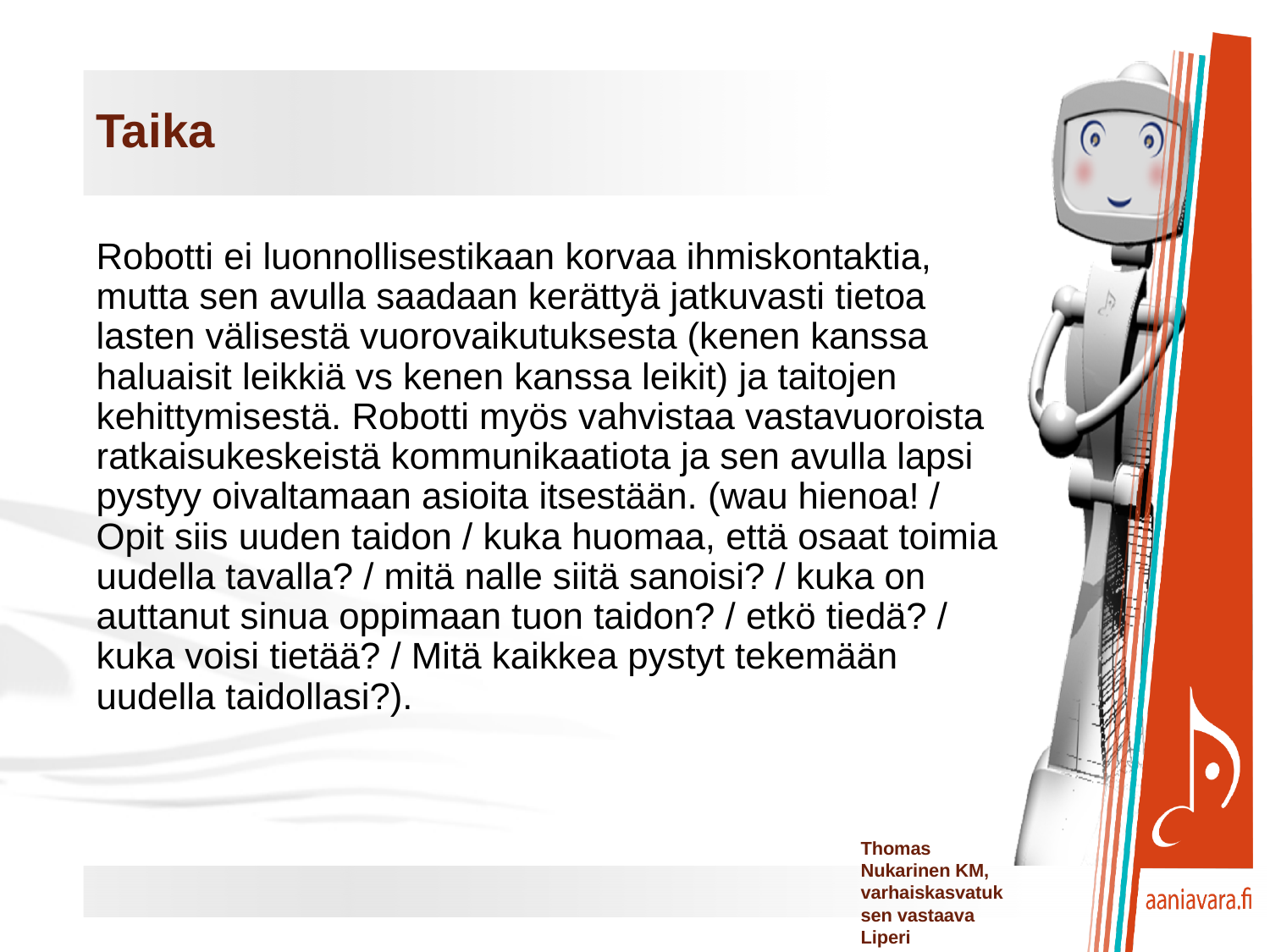

# Taika
Robotti ei luonnollisestikaan korvaa ihmiskontaktia, mutta sen avulla saadaan kerättyä jatkuvasti tietoa lasten välisestä vuorovaikutuksesta (kenen kanssa haluaisit leikkiä vs kenen kanssa leikit) ja taitojen kehittymisestä. Robotti myös vahvistaa vastavuoroista ratkaisukeskeistä kommunikaatiota ja sen avulla lapsi pystyy oivaltamaan asioita itsestään. (wau hienoa! / Opit siis uuden taidon / kuka huomaa, että osaat toimia uudella tavalla? / mitä nalle siitä sanoisi? / kuka on auttanut sinua oppimaan tuon taidon? / etkö tiedä? / kuka voisi tietää? / Mitä kaikkea pystyt tekemään uudella taidollasi?).
Thomas Nukarinen KM, varhaiskasvatuksen vastaava Liperi